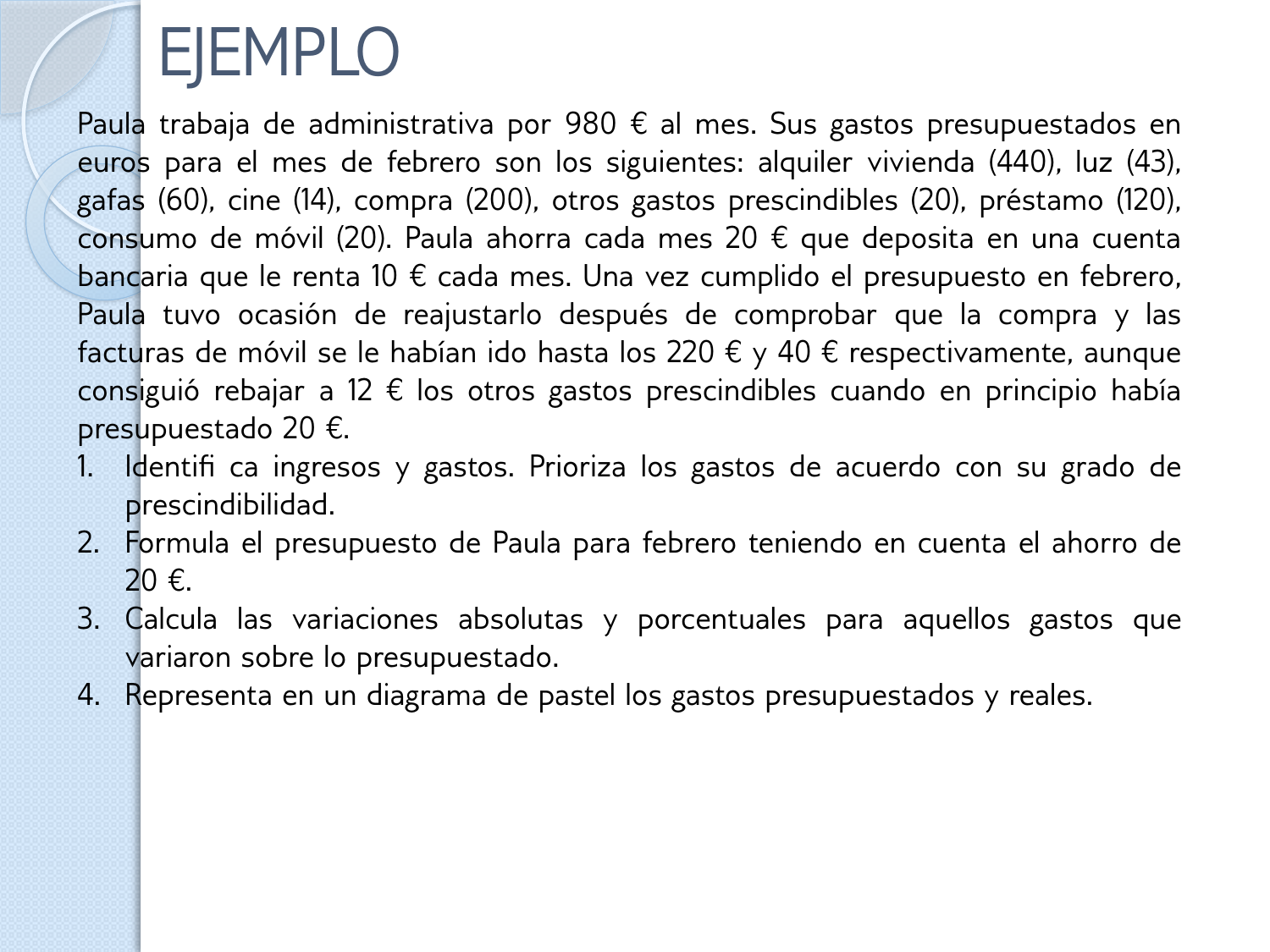

# EJEMPLO
Paula trabaja de administrativa por 980 € al mes. Sus gastos presupuestados en euros para el mes de febrero son los siguientes: alquiler vivienda (440), luz (43), gafas (60), cine (14), compra (200), otros gastos prescindibles (20), préstamo (120), consumo de móvil (20). Paula ahorra cada mes 20 € que deposita en una cuenta bancaria que le renta 10 € cada mes. Una vez cumplido el presupuesto en febrero, Paula tuvo ocasión de reajustarlo después de comprobar que la compra y las facturas de móvil se le habían ido hasta los 220 € y 40 € respectivamente, aunque consiguió rebajar a 12 € los otros gastos prescindibles cuando en principio había presupuestado 20 €.
Identifi ca ingresos y gastos. Prioriza los gastos de acuerdo con su grado de prescindibilidad.
Formula el presupuesto de Paula para febrero teniendo en cuenta el ahorro de 20 €.
Calcula las variaciones absolutas y porcentuales para aquellos gastos que variaron sobre lo presupuestado.
Representa en un diagrama de pastel los gastos presupuestados y reales.